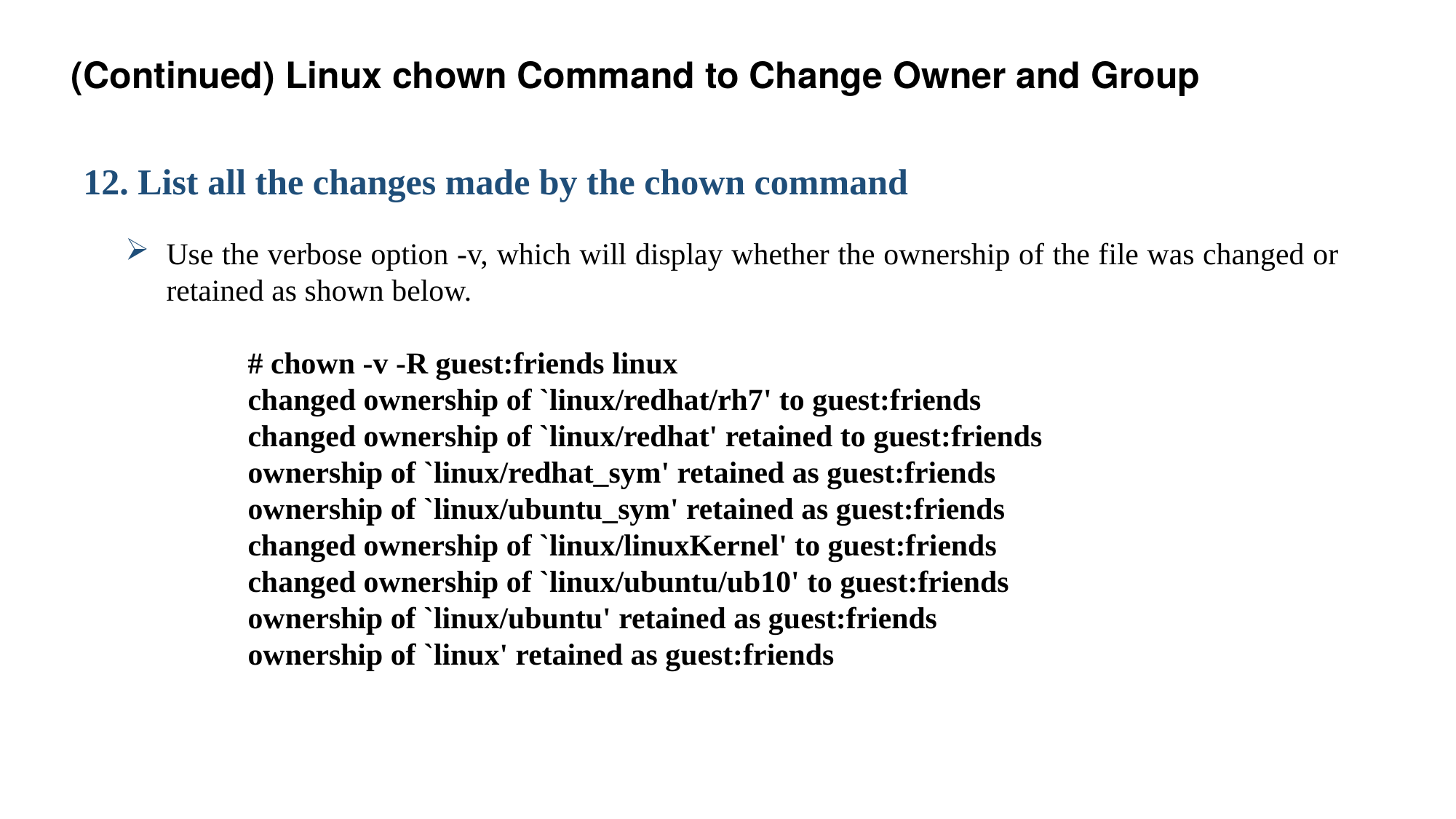

(Continued) Linux chown Command to Change Owner and Group
12. List all the changes made by the chown command

Use the verbose option -v, which will display whether the ownership of the file was changed or retained as shown below.

# chown -v -R guest:friends linux
changed ownership of `linux/redhat/rh7' to guest:friends
changed ownership of `linux/redhat' retained to guest:friends
ownership of `linux/redhat_sym' retained as guest:friends
ownership of `linux/ubuntu_sym' retained as guest:friends
changed ownership of `linux/linuxKernel' to guest:friends
changed ownership of `linux/ubuntu/ub10' to guest:friends
ownership of `linux/ubuntu' retained as guest:friends
ownership of `linux' retained as guest:friends
37